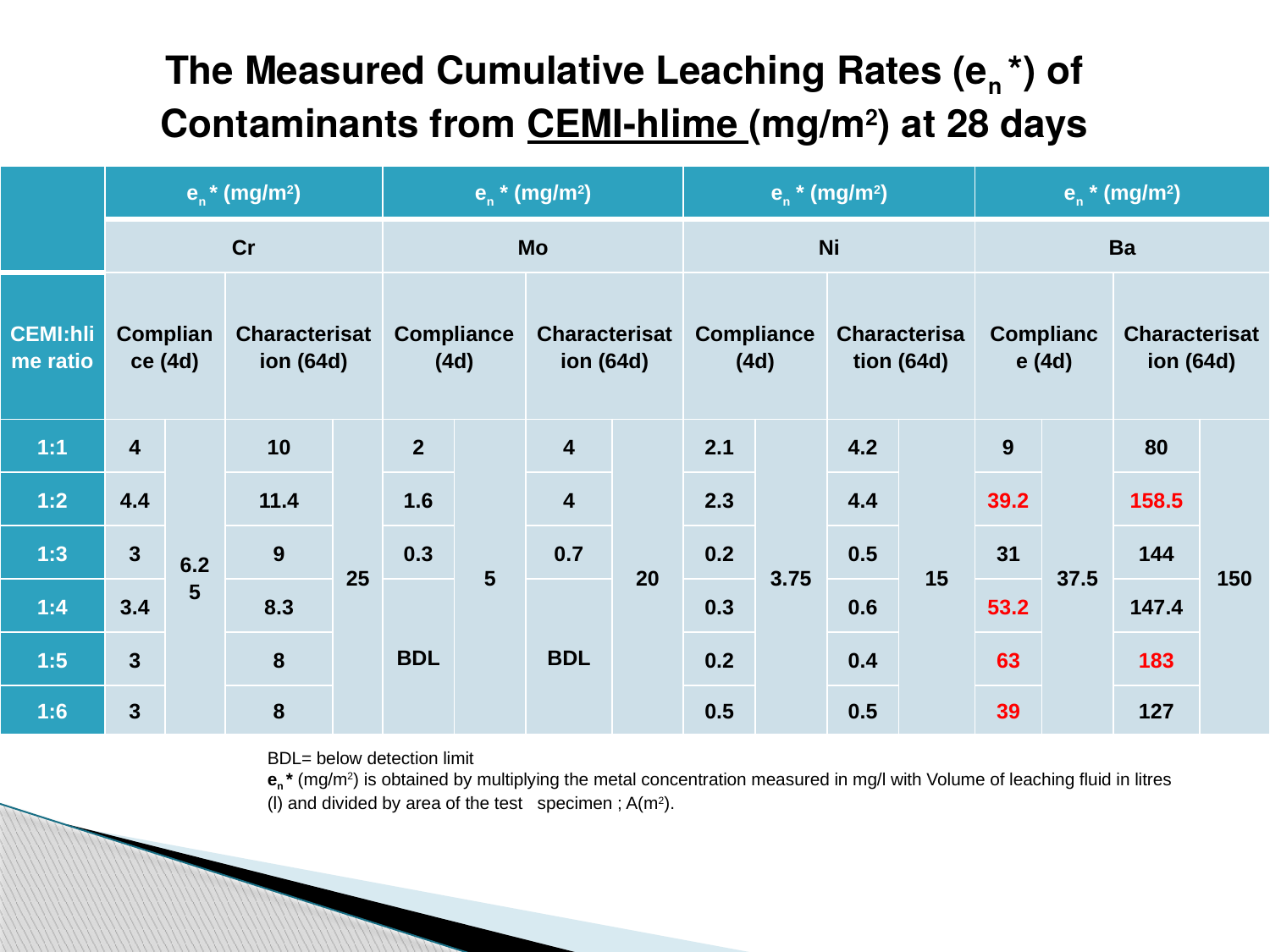

# The Measured Cumulative Leaching Rates (en *) of Contaminants from CEMI-hlime (mg/m2) at 28 days
|  | en \* (mg/m2) |  |  |  | en \* (mg/m2) |  |  |  | en \* (mg/m2) |  |  |  | en \* (mg/m2) |  |  |  |
| --- | --- | --- | --- | --- | --- | --- | --- | --- | --- | --- | --- | --- | --- | --- | --- | --- |
|  | Cr |  |  |  | Mo |  |  |  | Ni |  |  |  | Ba |  |  |  |
| CEMI:hlime ratio | Compliance (4d) |  | Characterisation (64d) |  | Compliance (4d) |  | Characterisation (64d) |  | Compliance (4d) |  | Characterisation (64d) |  | Compliance (4d) |  | Characterisation (64d) |  |
| 1:1 | 4 | 6.25 | 10 | 25 | 2 | 5 | 4 | 20 | 2.1 | 3.75 | 4.2 | 15 | 9 | 37.5 | 80 | 150 |
| 1:2 | 4.4 |  | 11.4 |  | 1.6 |  | 4 |  | 2.3 |  | 4.4 |  | 39.2 |  | 158.5 |  |
| 1:3 | 3 |  | 9 |  | 0.3 |  | 0.7 |  | 0.2 |  | 0.5 |  | 31 |  | 144 |  |
| 1:4 | 3.4 |  | 8.3 |  | BDL |  | BDL |  | 0.3 |  | 0.6 |  | 53.2 |  | 147.4 |  |
| 1:5 | 3 |  | 8 |  |  |  |  |  | 0.2 |  | 0.4 |  | 63 |  | 183 |  |
| 1:6 | 3 |  | 8 |  |  |  |  |  | 0.5 |  | 0.5 |  | 39 |  | 127 |  |

BDL= below detection limit
en * (mg/m2) is obtained by multiplying the metal concentration measured in mg/l with Volume of leaching fluid in litres (l) and divided by area of the test   specimen ; A(m2).